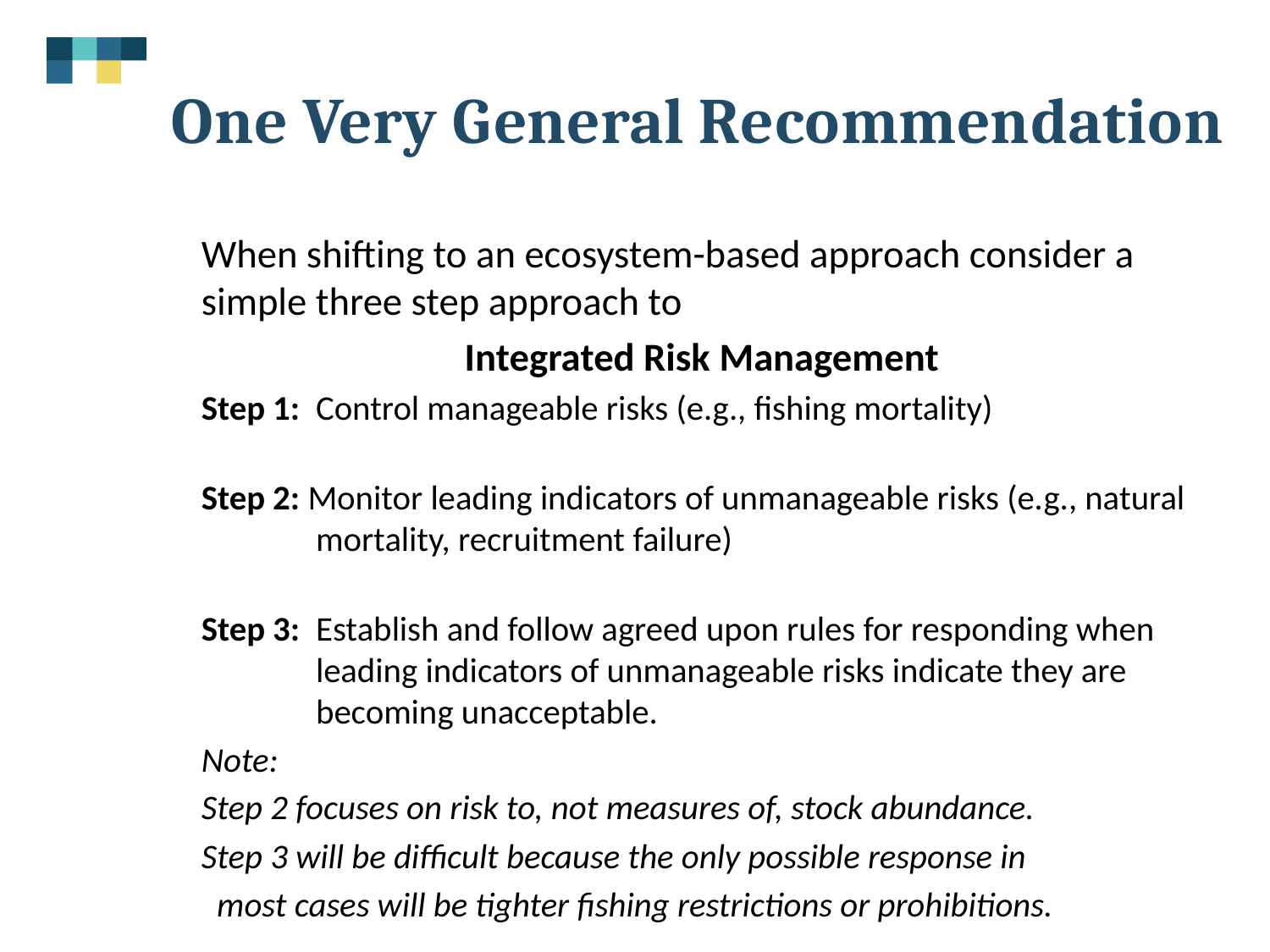

# One Very General Recommendation
When shifting to an ecosystem-based approach consider a simple three step approach to
 Integrated Risk Management
Step 1:	Control manageable risks (e.g., fishing mortality)
Step 2: Monitor leading indicators of unmanageable risks (e.g., natural mortality, recruitment failure)
Step 3:	Establish and follow agreed upon rules for responding when leading indicators of unmanageable risks indicate they are becoming unacceptable.
Note:
Step 2 focuses on risk to, not measures of, stock abundance.
Step 3 will be difficult because the only possible response in
  most cases will be tighter fishing restrictions or prohibitions.